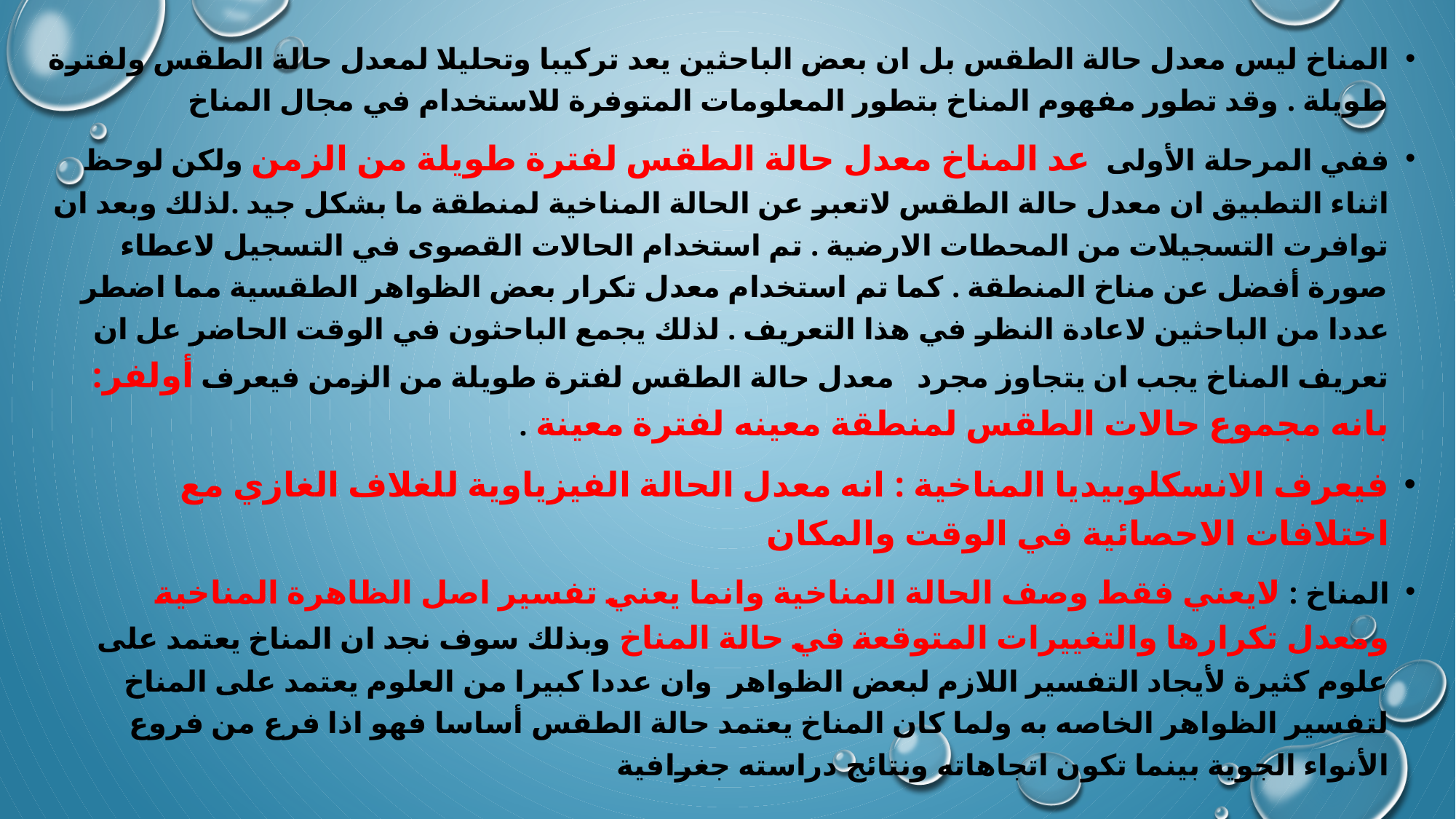

المناخ ليس معدل حالة الطقس بل ان بعض الباحثين يعد تركيبا وتحليلا لمعدل حالة الطقس ولفترة طويلة . وقد تطور مفهوم المناخ بتطور المعلومات المتوفرة للاستخدام في مجال المناخ
ففي المرحلة الأولى  عد المناخ معدل حالة الطقس لفترة طويلة من الزمن ولكن لوحظ اثناء التطبيق ان معدل حالة الطقس لاتعبر عن الحالة المناخية لمنطقة ما بشكل جيد .لذلك وبعد ان توافرت التسجيلات من المحطات الارضية . تم استخدام الحالات القصوى في التسجيل لاعطاء صورة أفضل عن مناخ المنطقة . كما تم استخدام معدل تكرار بعض الظواهر الطقسية مما اضطر عددا من الباحثين لاعادة النظر في هذا التعريف . لذلك يجمع الباحثون في الوقت الحاضر عل ان تعريف المناخ يجب ان يتجاوز مجرد   معدل حالة الطقس لفترة طويلة من الزمن فيعرف أولفر: بانه مجموع حالات الطقس لمنطقة معينه لفترة معينة .
فيعرف الانسكلوبيديا المناخية : انه معدل الحالة الفيزياوية للغلاف الغازي مع اختلافات الاحصائية في الوقت والمكان
المناخ : لايعني فقط وصف الحالة المناخية وانما يعني تفسير اصل الظاهرة المناخية ومعدل تكرارها والتغييرات المتوقعة في حالة المناخ وبذلك سوف نجد ان المناخ يعتمد على علوم كثيرة لأيجاد التفسير اللازم لبعض الظواهر  وان عددا كبيرا من العلوم يعتمد على المناخ لتفسير الظواهر الخاصه به ولما كان المناخ يعتمد حالة الطقس أساسا فهو اذا فرع من فروع الأنواء الجوية بينما تكون اتجاهاته ونتائج دراسته جغرافية